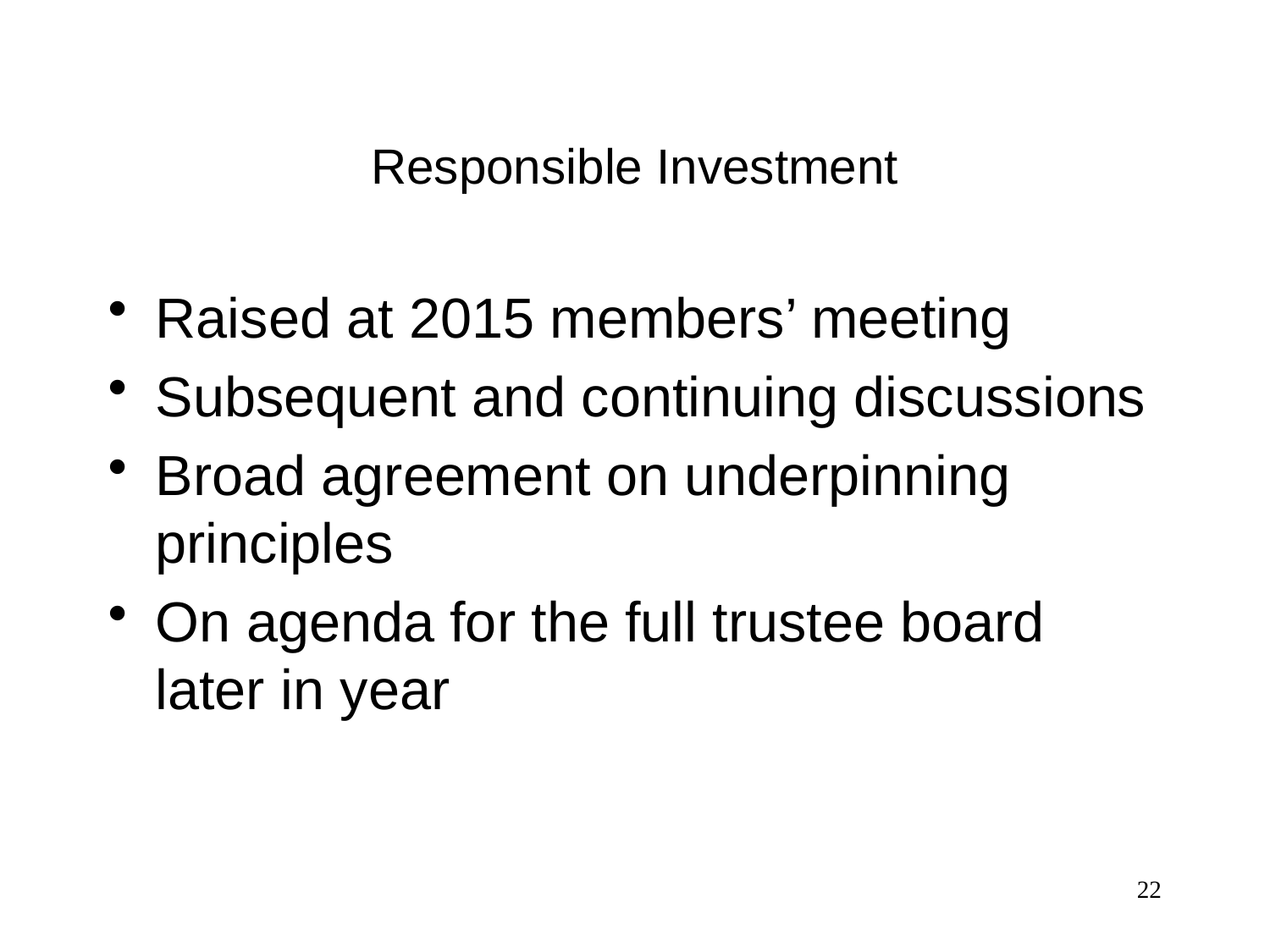

# Responsible Investment
Raised at 2015 members’ meeting
Subsequent and continuing discussions
Broad agreement on underpinning principles
On agenda for the full trustee board later in year
22